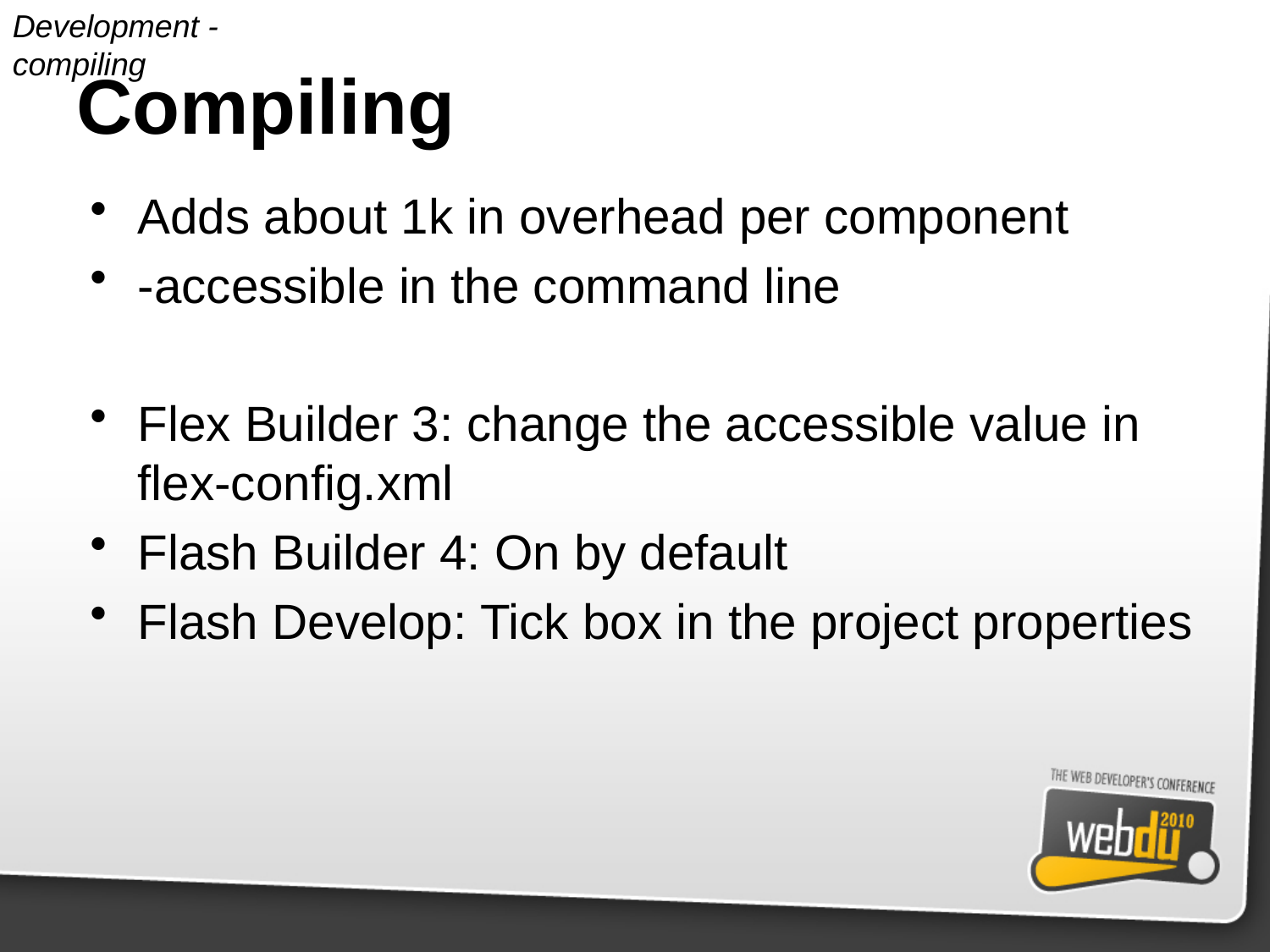

Development - compiling
# Compiling
Adds about 1k in overhead per component
-accessible in the command line

Flex Builder 3: change the accessible value in flex-config.xml
Flash Builder 4: On by default
Flash Develop: Tick box in the project properties